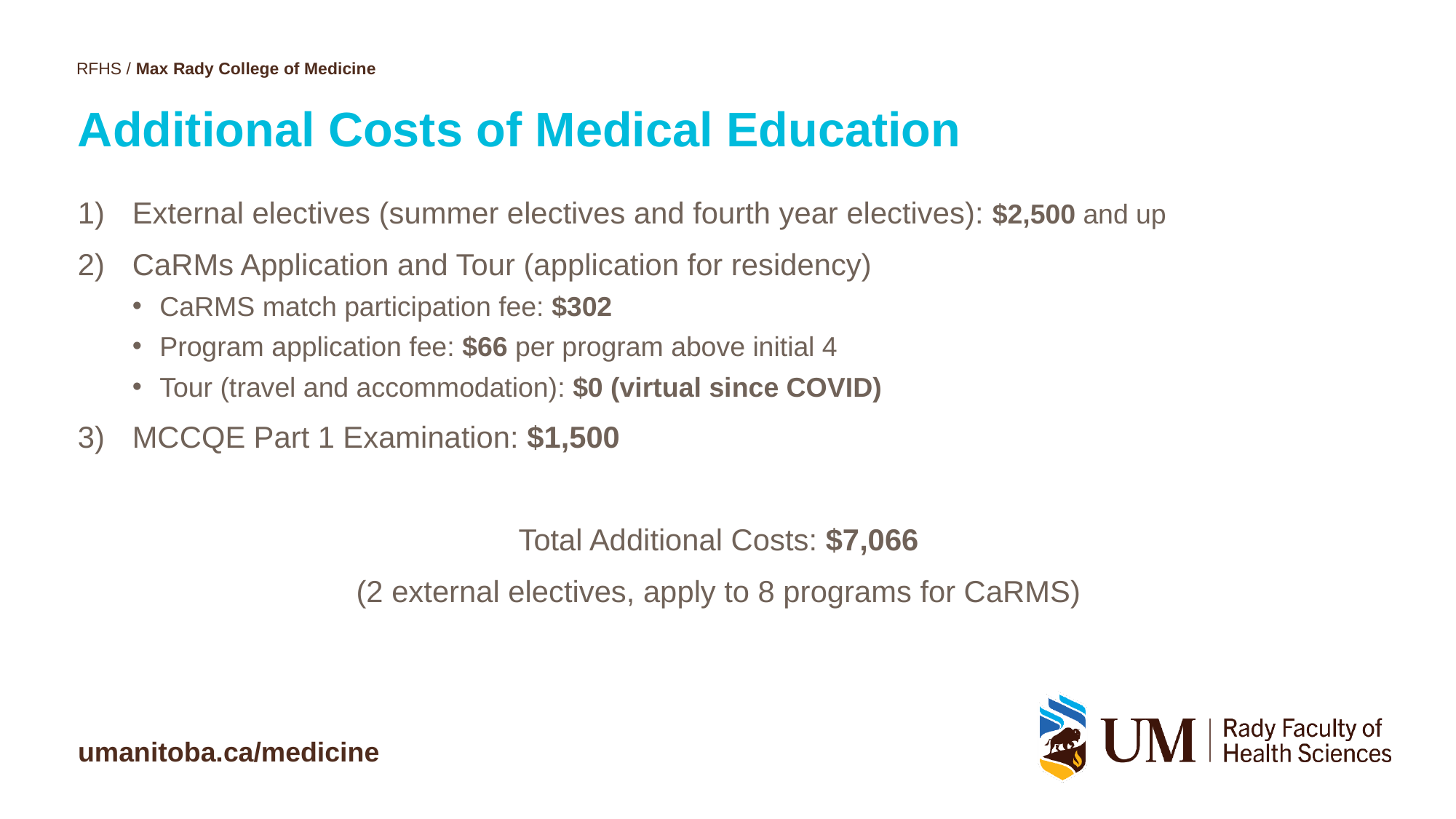

# Additional Costs of Medical Education
External electives (summer electives and fourth year electives): $2,500 and up
CaRMs Application and Tour (application for residency)
CaRMS match participation fee: $302
Program application fee: $66 per program above initial 4
Tour (travel and accommodation): $0 (virtual since COVID)
MCCQE Part 1 Examination: $1,500

Total Additional Costs: $7,066
(2 external electives, apply to 8 programs for CaRMS)